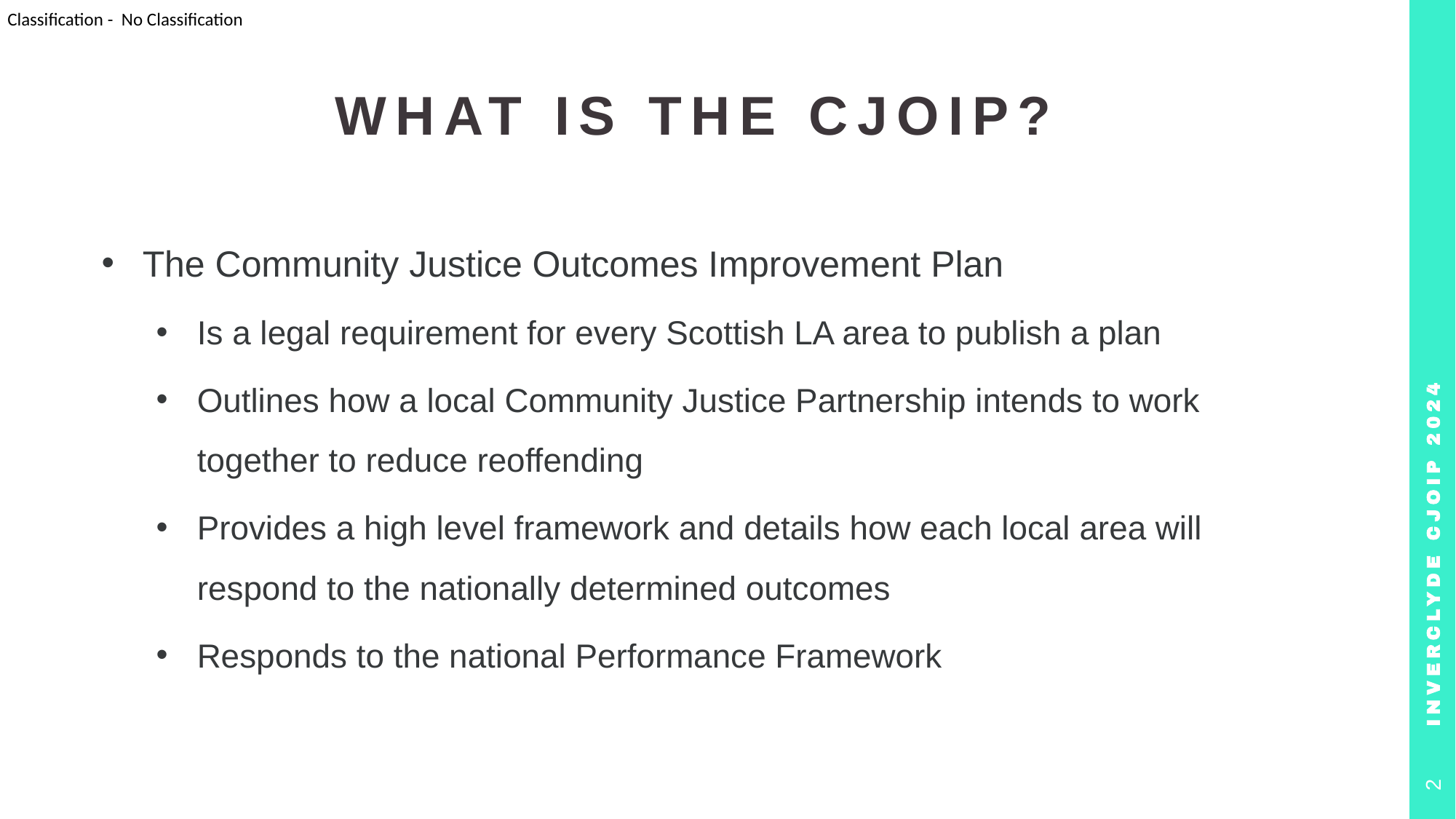

# WHAT IS THE CJOIP?
The Community Justice Outcomes Improvement Plan
Is a legal requirement for every Scottish LA area to publish a plan
Outlines how a local Community Justice Partnership intends to work together to reduce reoffending
Provides a high level framework and details how each local area will respond to the nationally determined outcomes
Responds to the national Performance Framework
Inverclyde cjoip 2024
2